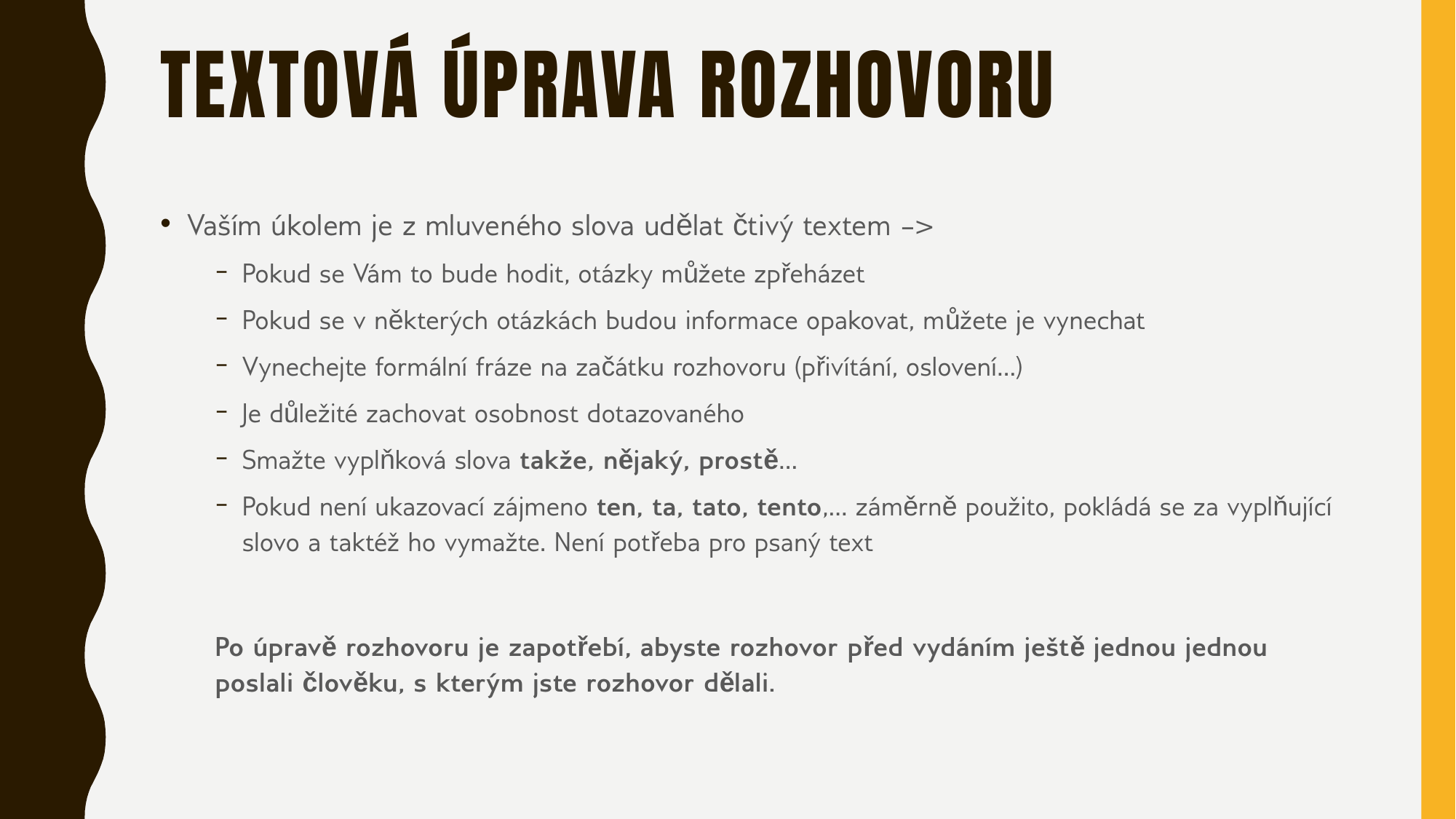

# Textová úprava rozhovoru
Vaším úkolem je z mluveného slova udělat čtivý textem –>
Pokud se Vám to bude hodit, otázky můžete zpřeházet
Pokud se v některých otázkách budou informace opakovat, můžete je vynechat
Vynechejte formální fráze na začátku rozhovoru (přivítání, oslovení…)
Je důležité zachovat osobnost dotazovaného
Smažte vyplňková slova takže, nějaký, prostě…
Pokud není ukazovací zájmeno ten, ta, tato, tento,… záměrně použito, pokládá se za vyplňující slovo a taktéž ho vymažte. Není potřeba pro psaný text

Po úpravě rozhovoru je zapotřebí, abyste rozhovor před vydáním ještě jednou jednou poslali člověku, s kterým jste rozhovor dělali.